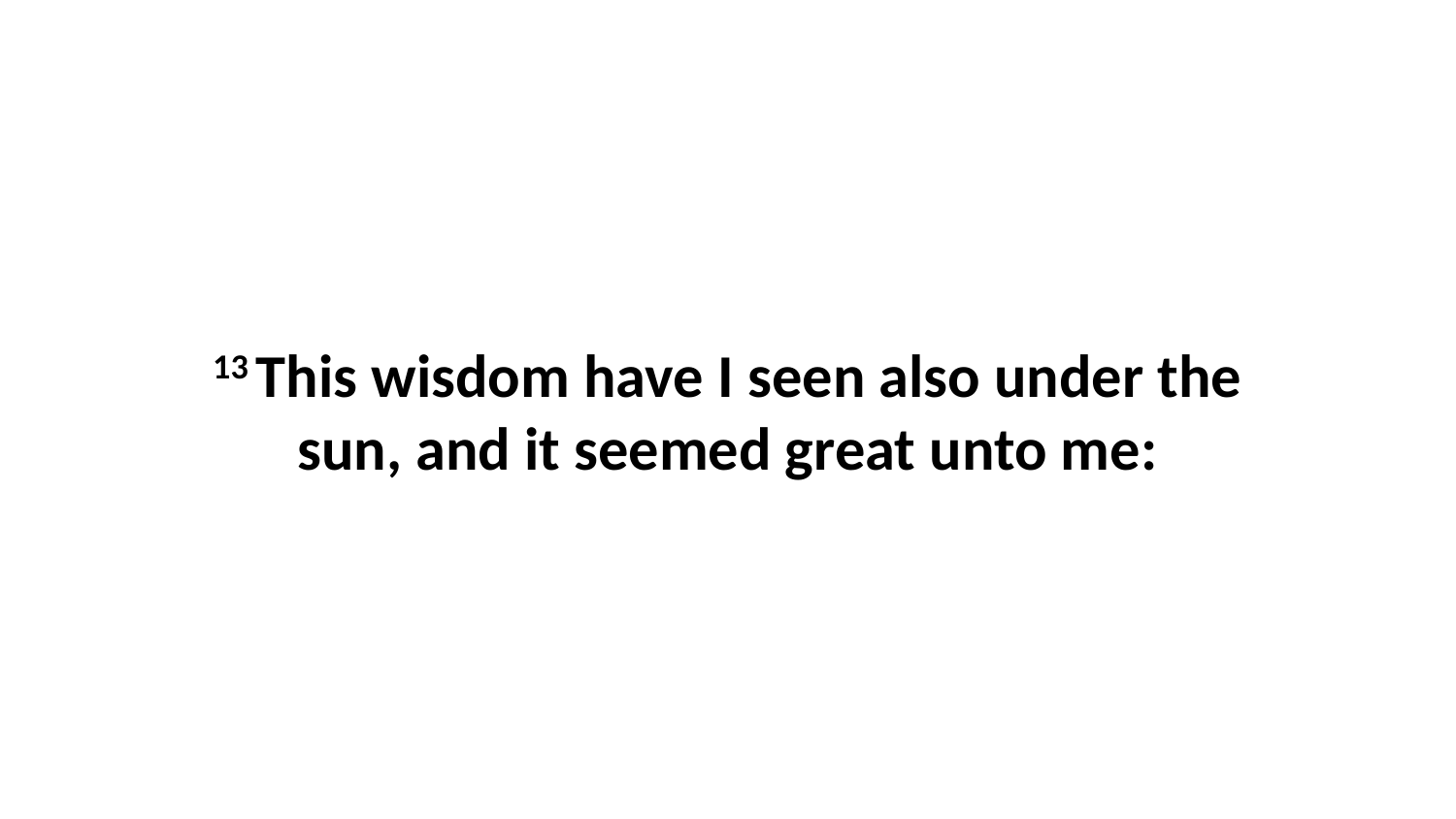

13 This wisdom have I seen also under the sun, and it seemed great unto me: